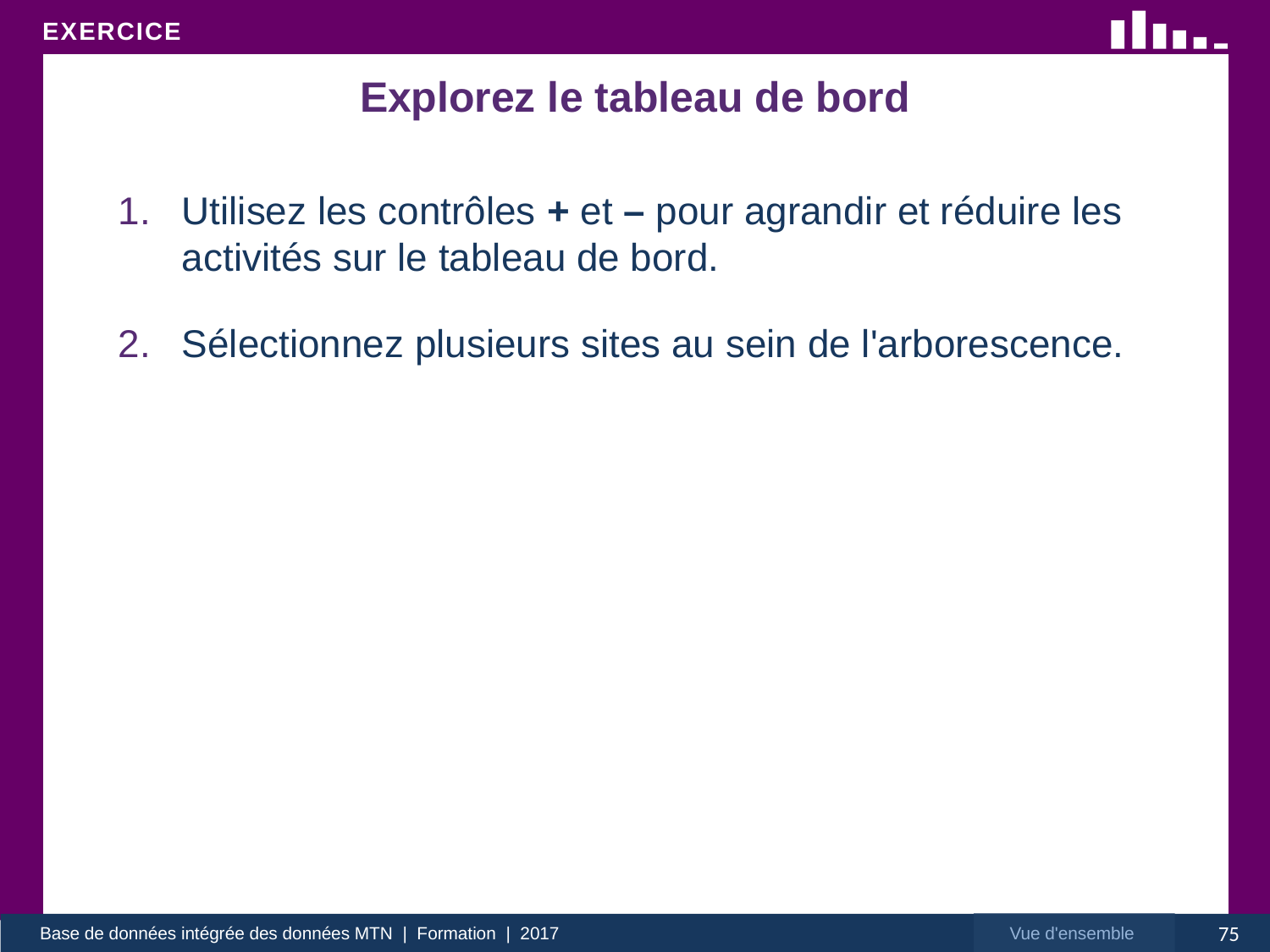

# Explorez le tableau de bord
Utilisez les contrôles + et – pour agrandir et réduire les activités sur le tableau de bord.
Sélectionnez plusieurs sites au sein de l'arborescence.